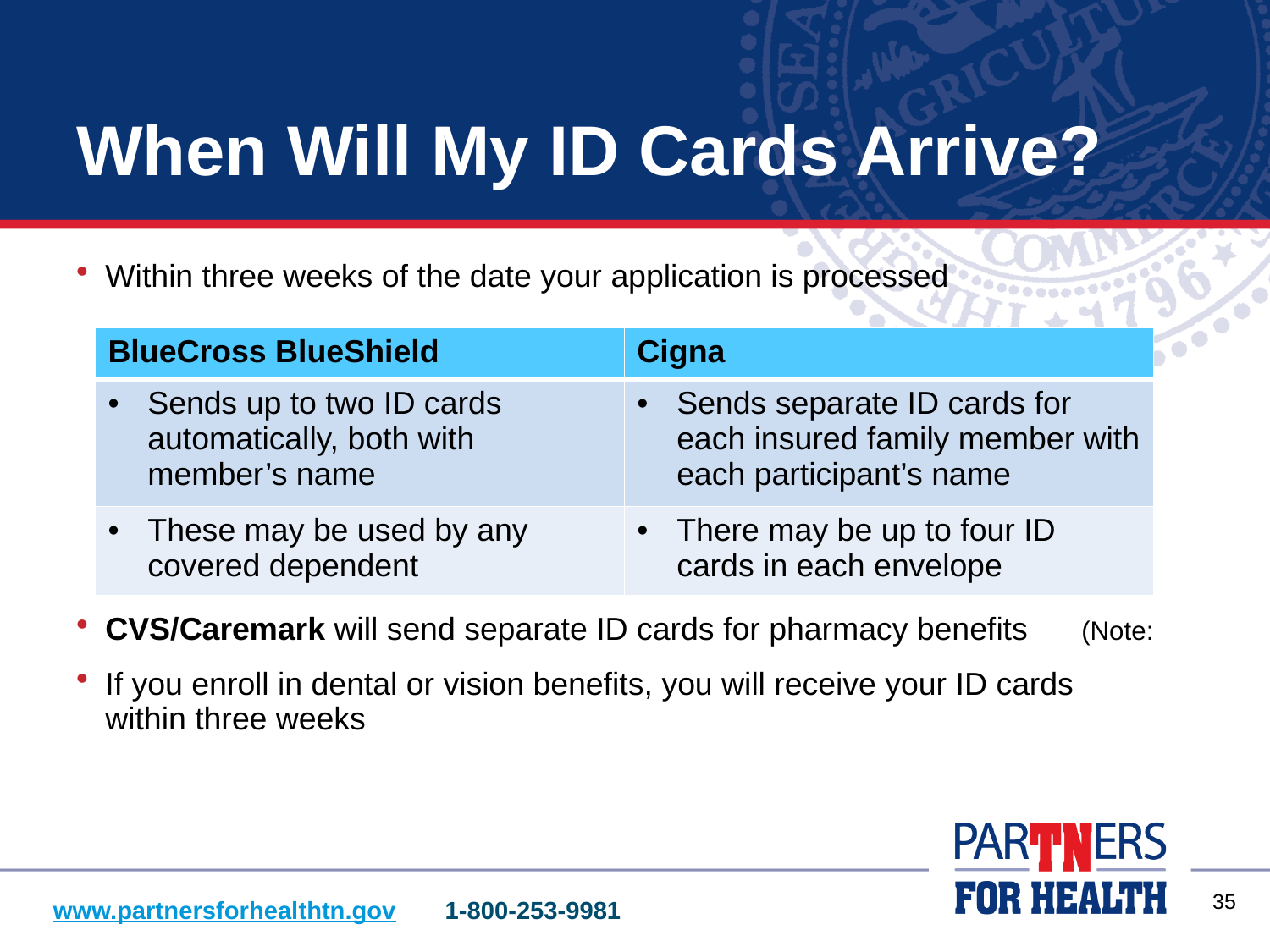

# When Will My ID Cards Arrive?
Within three weeks of the date your application is processed

CVS/Caremark will send separate ID cards for pharmacy benefits      (Note:
If you enroll in dental or vision benefits, you will receive your ID cards within three weeks
| BlueCross BlueShield | Cigna |
| --- | --- |
| Sends up to two ID cards automatically, both with member’s name | Sends separate ID cards for each insured family member with each participant’s name |
| These may be used by any covered dependent | There may be up to four ID cards in each envelope |
35
www.partnersforhealthtn.gov       1-800-253-9981